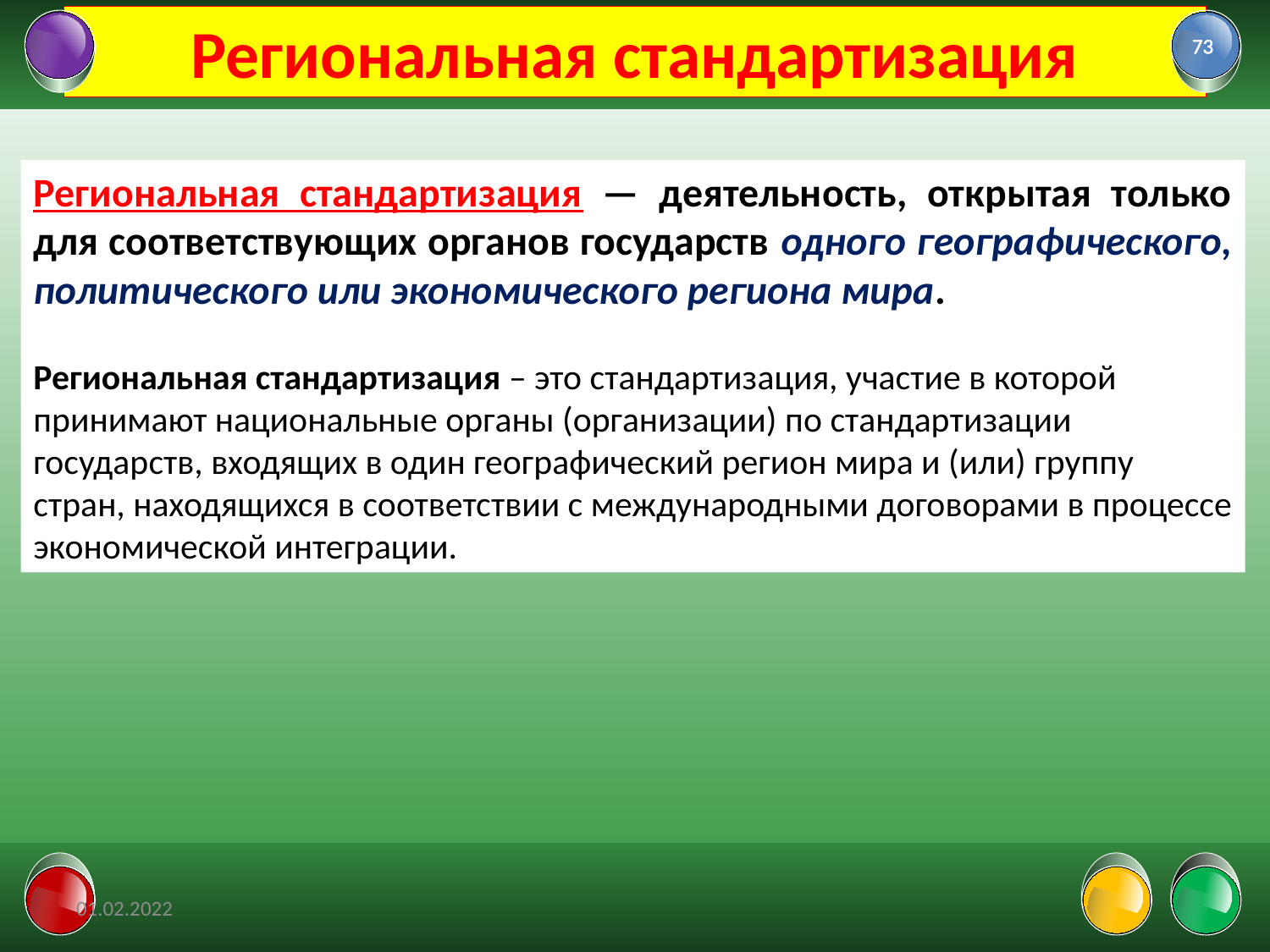

# Региональная стандартизация

73
Региональная стандартизация — деятельность, открытая только для соответствующих органов государств одного географического, политического или экономического региона мира.

Региональная стандартизация – это стандартизация, участие в которой принимают национальные органы (организации) по стандартизации государств, входящих в один географический регион мира и (или) группу стран, находящихся в соответствии с международными договорами в процессе экономической интеграции.

01.02.2022